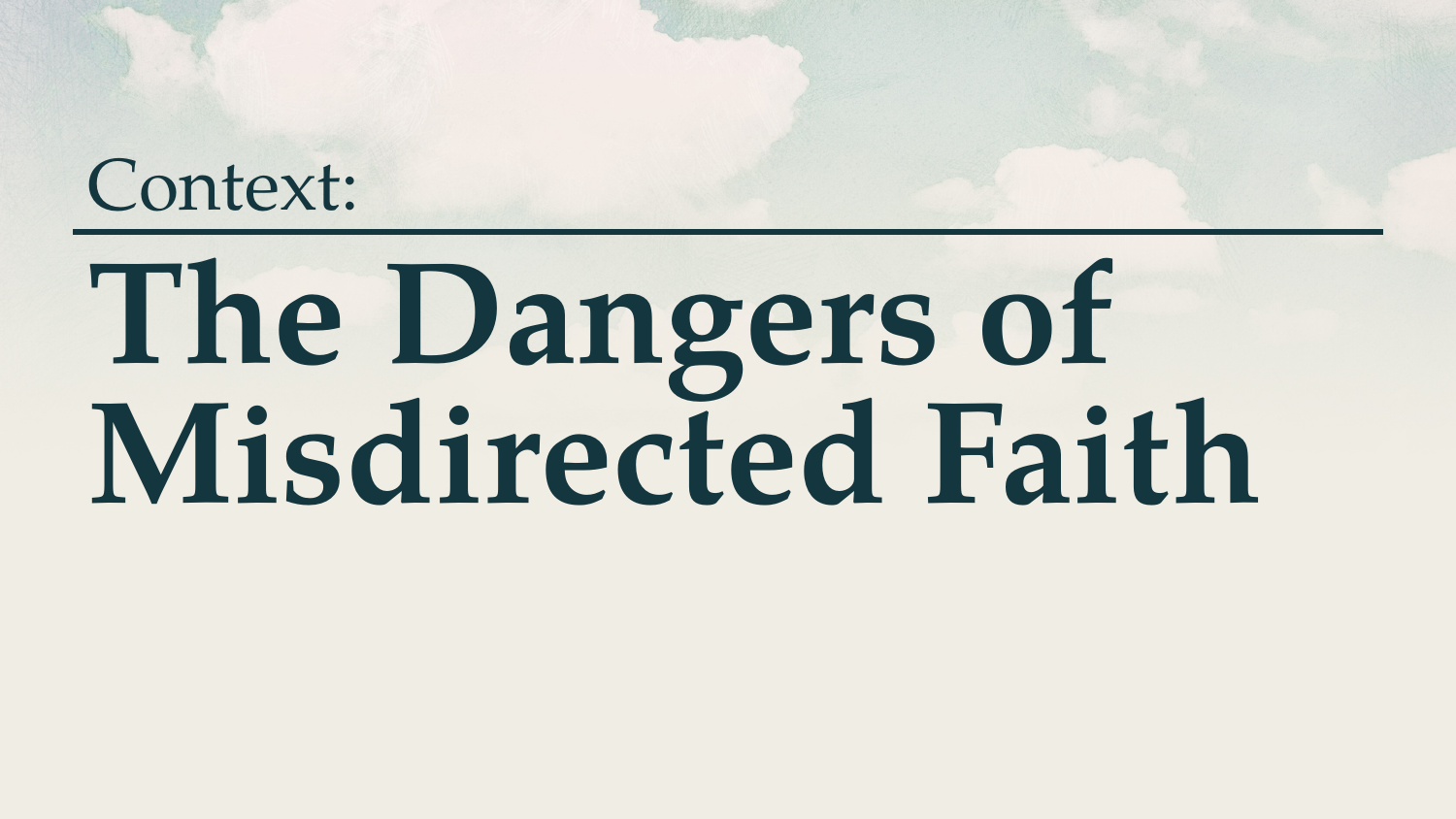

Context:
# The Dangers of Misdirected Faith